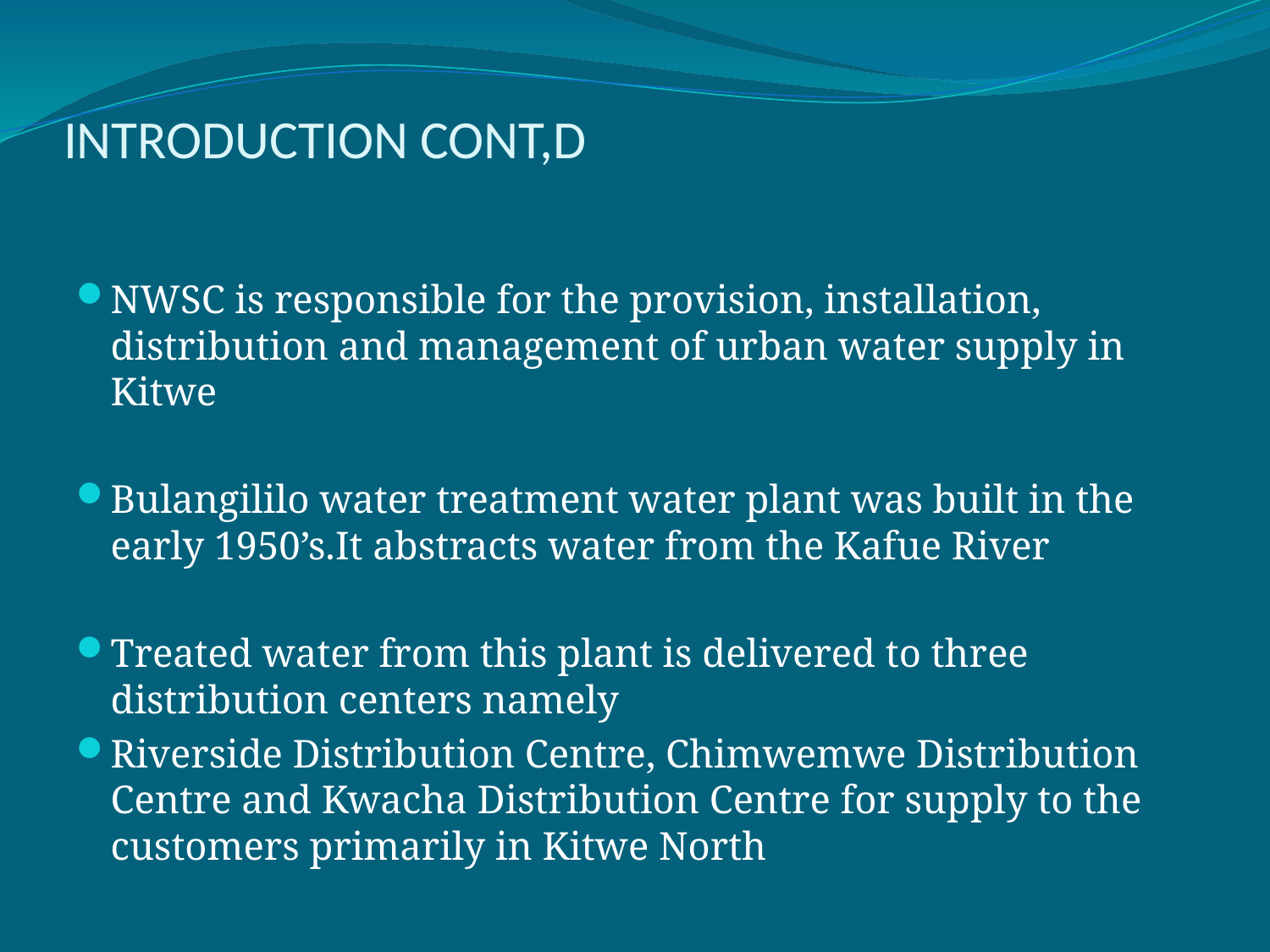

# INTRODUCTION CONT,D
NWSC is responsible for the provision, installation, distribution and management of urban water supply in Kitwe

Bulangililo water treatment water plant was built in the early 1950’s.It abstracts water from the Kafue River

Treated water from this plant is delivered to three distribution centers namely
Riverside Distribution Centre, Chimwemwe Distribution Centre and Kwacha Distribution Centre for supply to the customers primarily in Kitwe North